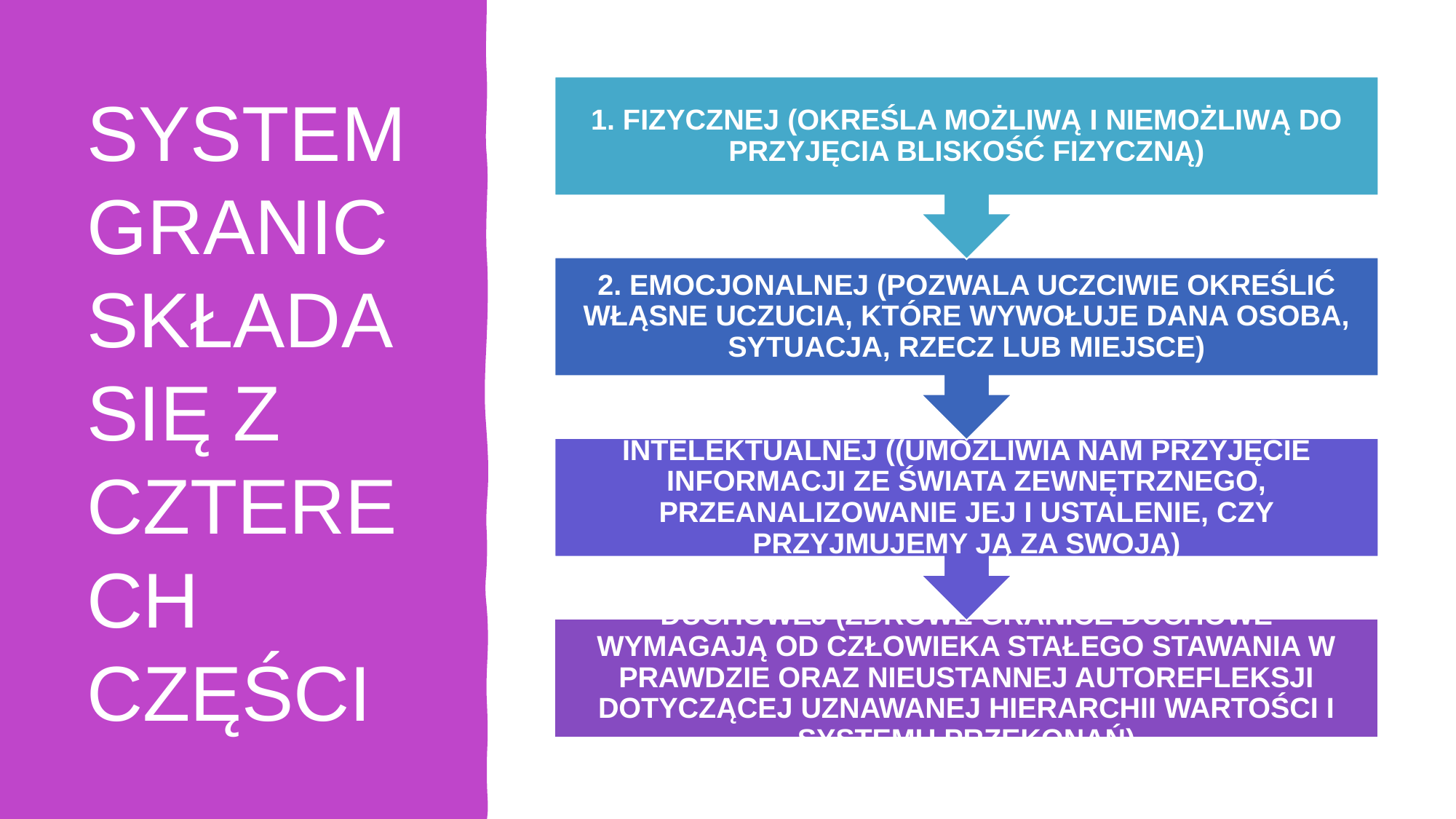

DUCHOWEJ (ZDROWE GRANICE DUCHOWE WYMAGAJĄ OD CZŁOWIEKA STAŁEGO STAWANIA W PRAWDZIE ORAZ NIEUSTANNEJ AUTOREFLEKSJI DOTYCZĄCEJ UZNAWANEJ HIERARCHII WARTOŚCI I SYSTEMU PRZEKONAŃ)
INTELEKTUALNEJ ((UMOŻLIWIA NAM PRZYJĘCIE INFORMACJI ZE ŚWIATA ZEWNĘTRZNEGO, PRZEANALIZOWANIE JEJ I USTALENIE, CZY PRZYJMUJEMY JĄ ZA SWOJĄ)
2. EMOCJONALNEJ (POZWALA UCZCIWIE OKREŚLIĆ WŁĄSNE UCZUCIA, KTÓRE WYWOŁUJE DANA OSOBA, SYTUACJA, RZECZ LUB MIEJSCE)
1. FIZYCZNEJ (OKREŚLA MOŻLIWĄ I NIEMOŻLIWĄ DO PRZYJĘCIA BLISKOŚĆ FIZYCZNĄ)
# SYSTEM GRANIC SKŁADA SIĘ Z CZTERECH CZĘŚCI